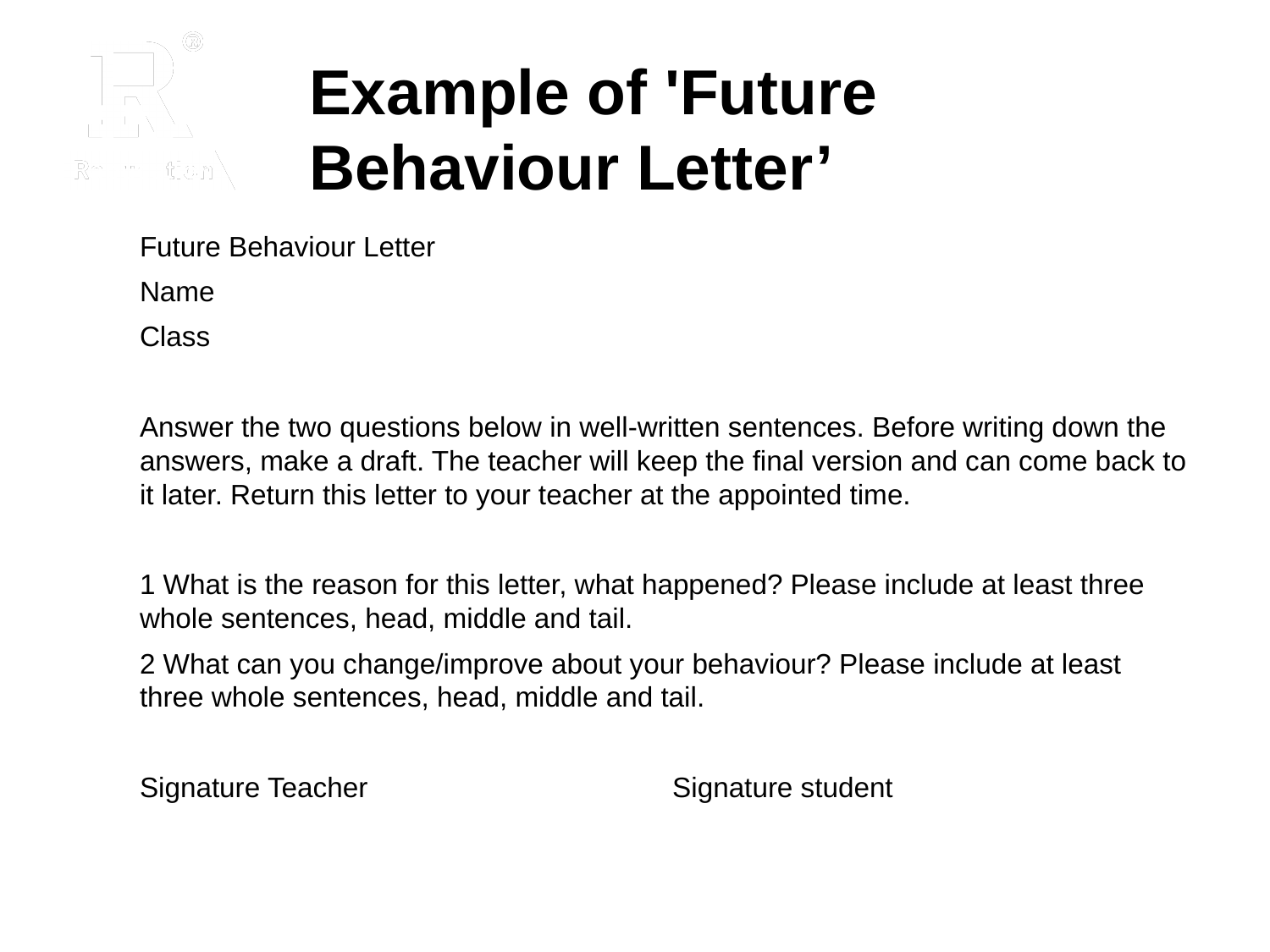

# Example of 'Future Behaviour Letter’
Future Behaviour Letter
Name
Class

Answer the two questions below in well-written sentences. Before writing down the answers, make a draft. The teacher will keep the final version and can come back to it later. Return this letter to your teacher at the appointed time.

1 What is the reason for this letter, what happened? Please include at least three whole sentences, head, middle and tail.
2 What can you change/improve about your behaviour? Please include at least three whole sentences, head, middle and tail.

Signature Teacher                                       Signature student